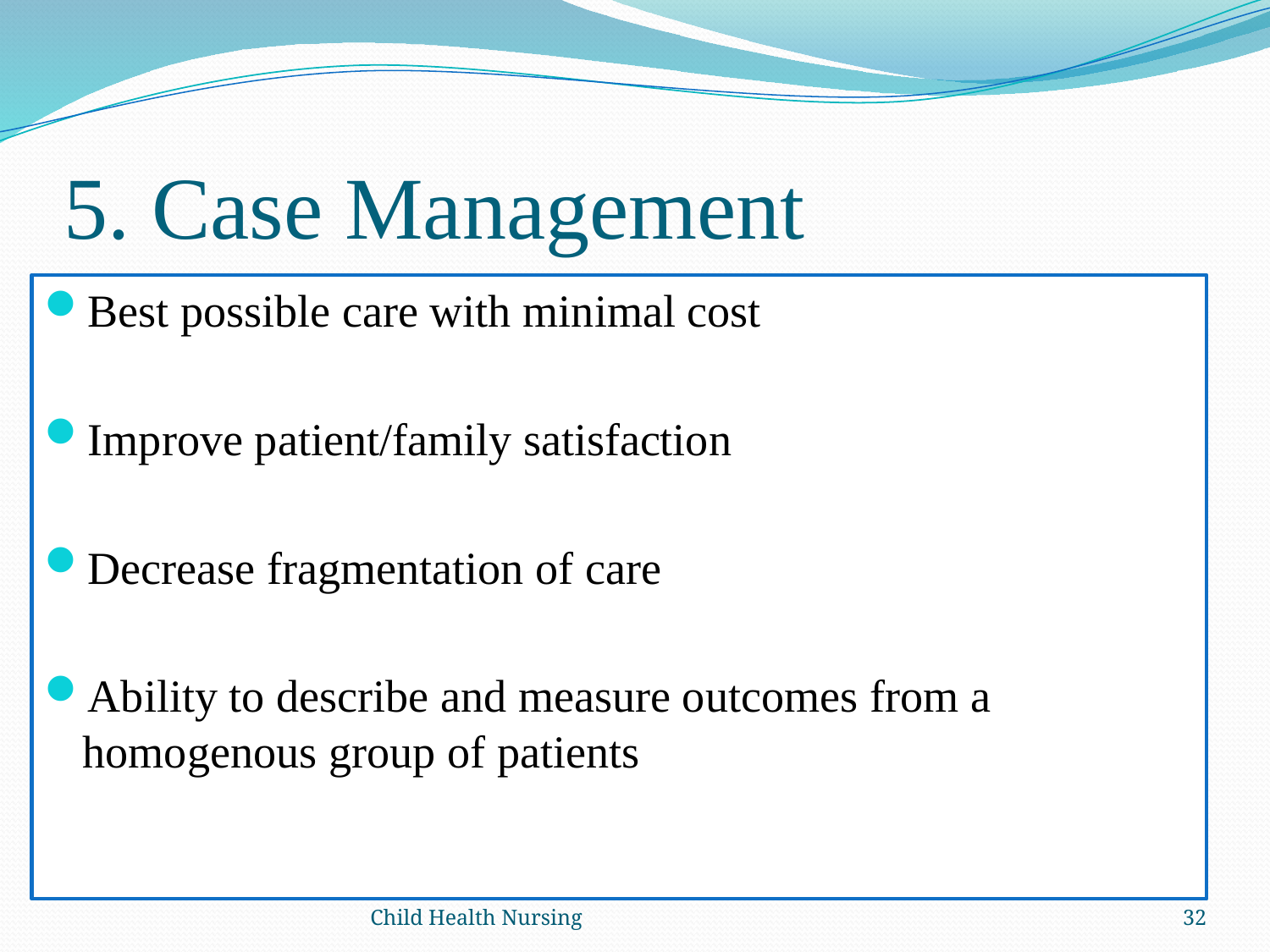

# 5. Case Management
Best possible care with minimal cost

Improve patient/family satisfaction

Decrease fragmentation of care

Ability to describe and measure outcomes from a homogenous group of patients

Child Health Nursing
32